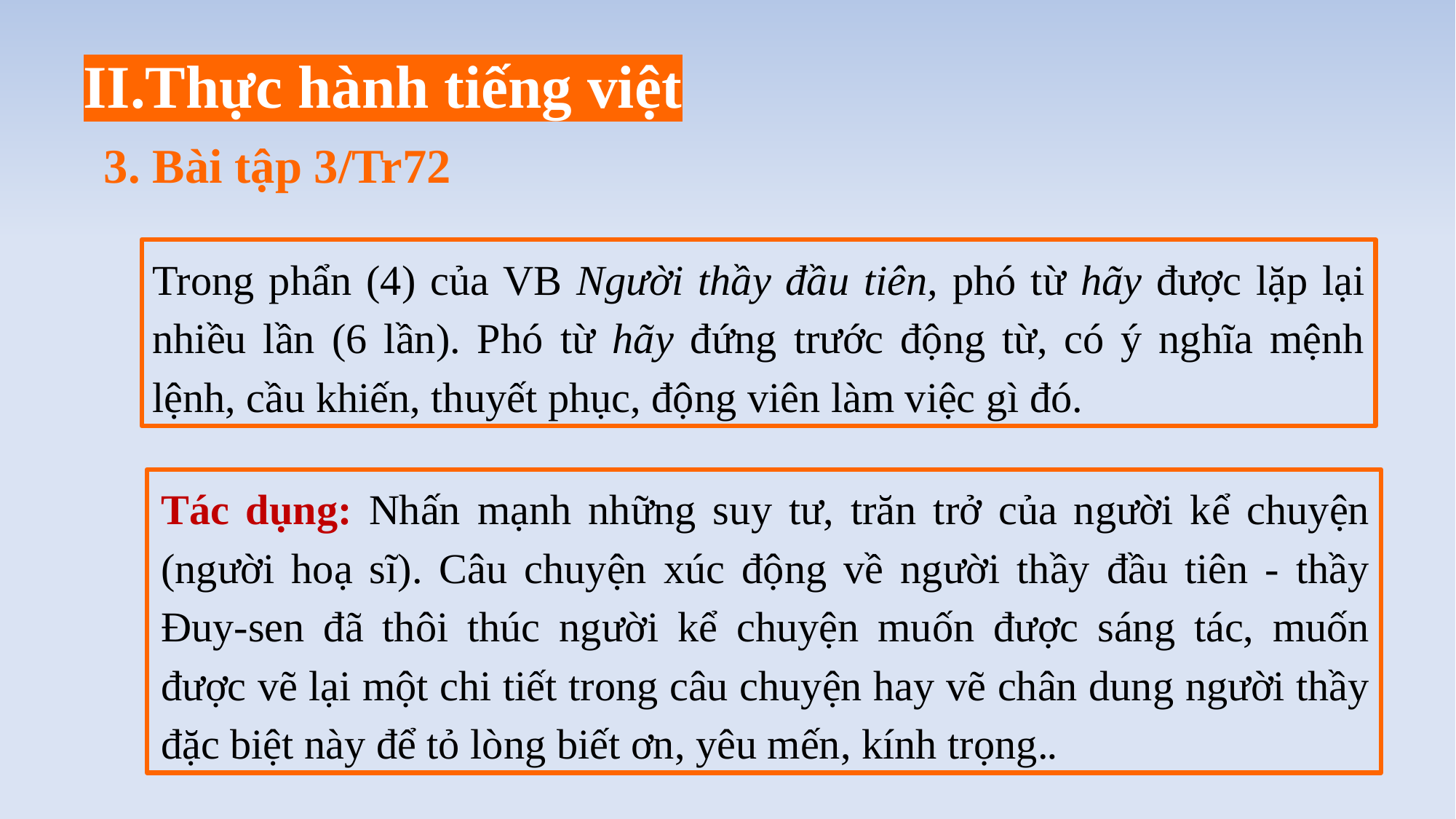

II.Thực hành tiếng việt
3. Bài tập 3/Tr72
Trong phẩn (4) của VB Người thầy đầu tiên, phó từ hãy được lặp lại nhiều lần (6 lần). Phó từ hãy đứng trước động từ, có ý nghĩa mệnh lệnh, cầu khiến, thuyết phục, động viên làm việc gì đó.
Tác dụng: Nhấn mạnh những suy tư, trăn trở của người kể chuyện (người hoạ sĩ). Câu chuyện xúc động về người thầy đầu tiên - thầy Đuy-sen đã thôi thúc người kể chuyện muốn được sáng tác, muốn được vẽ lại một chi tiết trong câu chuyện hay vẽ chân dung người thầy đặc biệt này để tỏ lòng biết ơn, yêu mến, kính trọng..